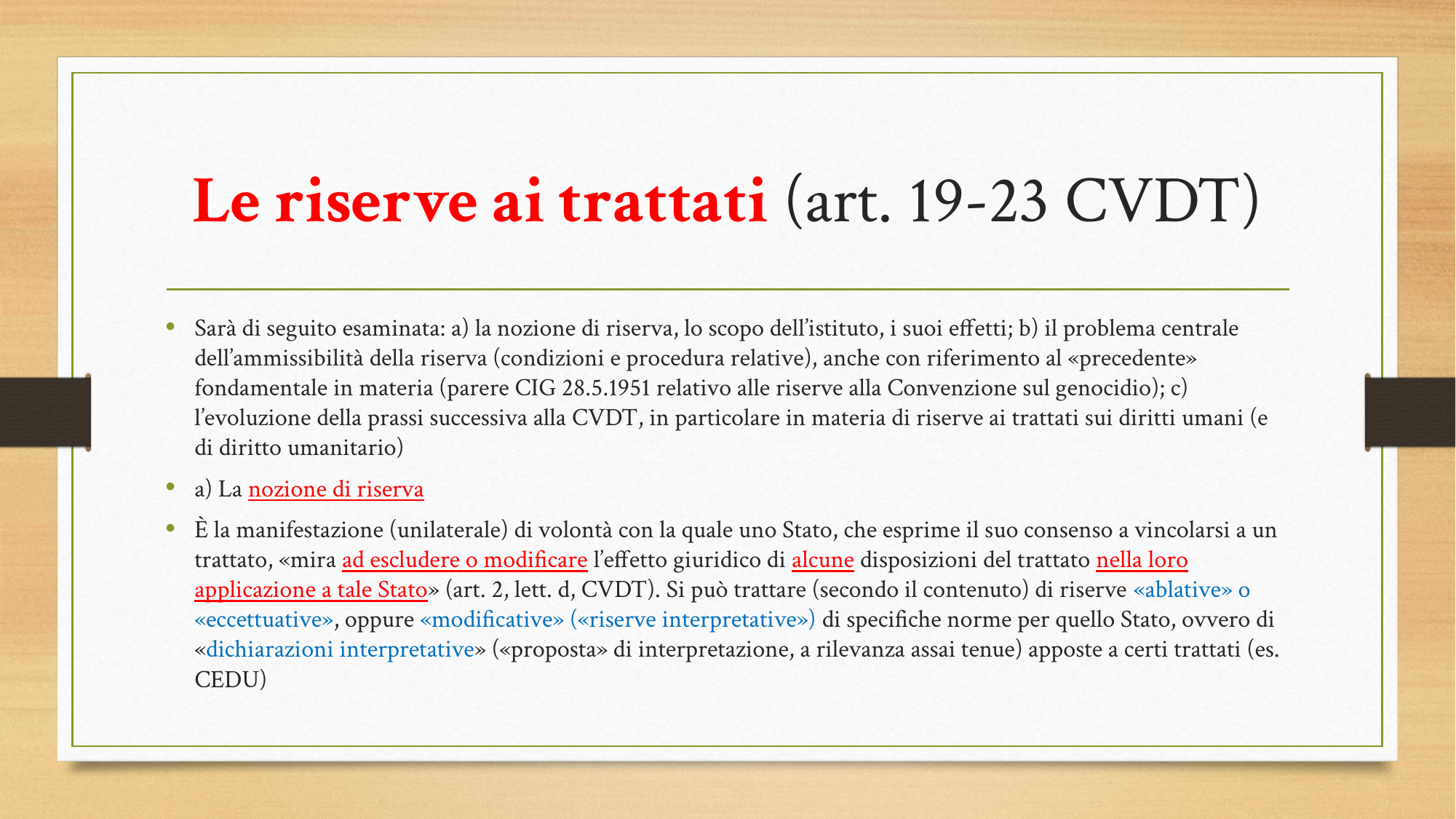

# Le riserve ai trattati (art. 19-23 CVDT)
Sarà di seguito esaminata: a) la nozione di riserva, lo scopo dell’istituto, i suoi effetti; b) il problema centrale dell’ammissibilità della riserva (condizioni e procedura relative), anche con riferimento al «precedente» fondamentale in materia (parere CIG 28.5.1951 relativo alle riserve alla Convenzione sul genocidio); c) l’evoluzione della prassi successiva alla CVDT, in particolare in materia di riserve ai trattati sui diritti umani (e di diritto umanitario)
a) La nozione di riserva
È la manifestazione (unilaterale) di volontà con la quale uno Stato, che esprime il suo consenso a vincolarsi a un trattato, «mira ad escludere o modificare l’effetto giuridico di alcune disposizioni del trattato nella loro applicazione a tale Stato» (art. 2, lett. d, CVDT). Si può trattare (secondo il contenuto) di riserve «ablative» o «eccettuative», oppure «modificative» («riserve interpretative») di specifiche norme per quello Stato, ovvero di «dichiarazioni interpretative» («proposta» di interpretazione, a rilevanza assai tenue) apposte a certi trattati (es. CEDU)